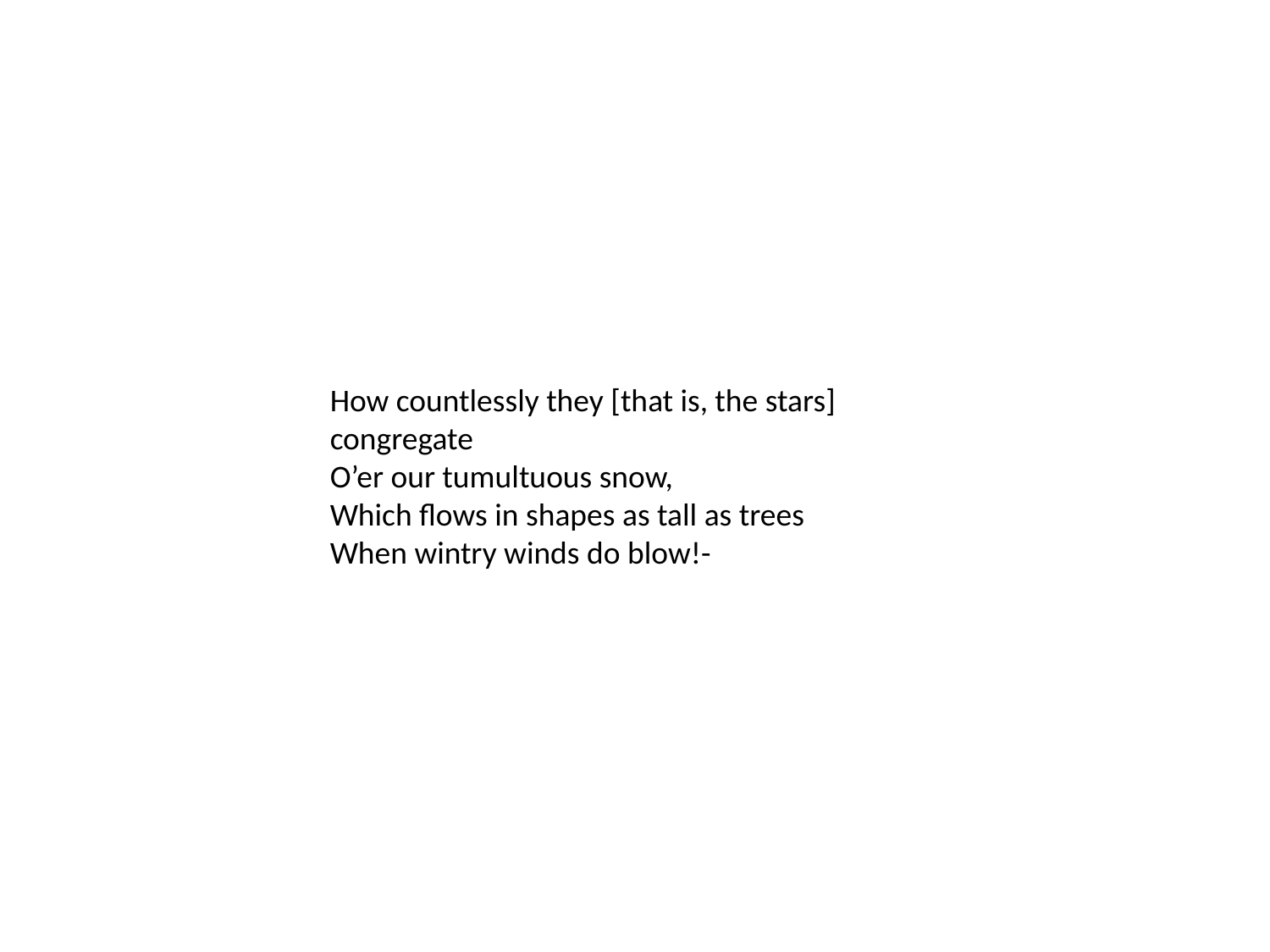

#

How countlessly they [that is, the stars] congregate
O’er our tumultuous snow,
Which flows in shapes as tall as trees
When wintry winds do blow!-